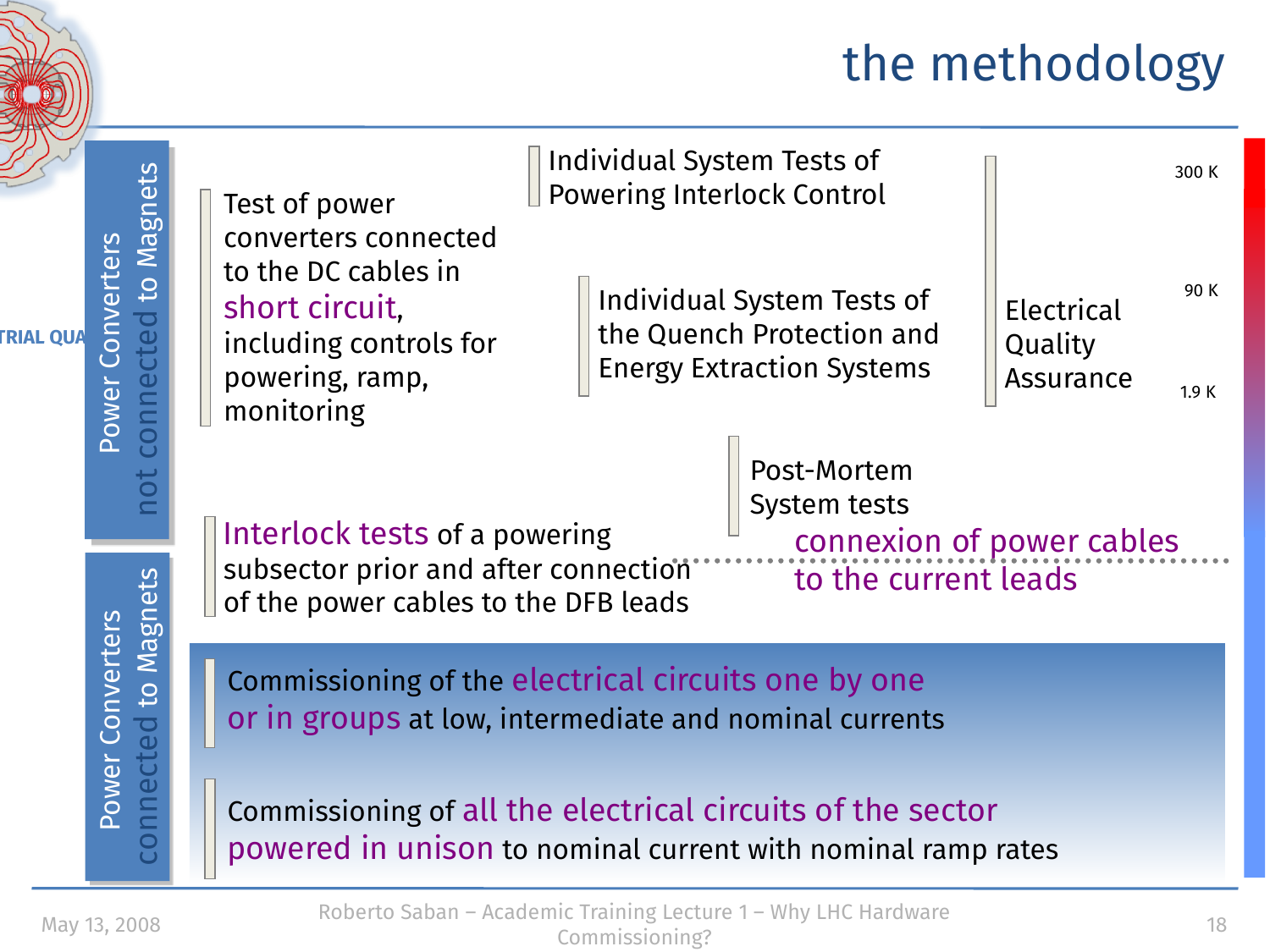

# the methodology
Individual System Tests of Powering Interlock Control

300 K
90 K
1.9 K

Test of power converters connected to the DC cables in short circuit, including controls for powering, ramp, monitoring

Individual System Tests of  the Quench Protection and Energy Extraction Systems
Electrical Quality Assurance
Power Converters
not connected to Magnets
Industrial quantities

Post-Mortem System tests
Interlock tests of a powering subsector prior and after connection of the power cables to the DFB leads
connexion of power cables
to the current leads

Commissioning of the electrical circuits one by one or in groups at low, intermediate and nominal currents

Power Converters
connected to Magnets

Commissioning of all the electrical circuits of the sector powered in unison to nominal current with nominal ramp rates
May 13, 2008
Roberto Saban – Academic Training Lecture 1 – Why LHC Hardware Commissioning?
18